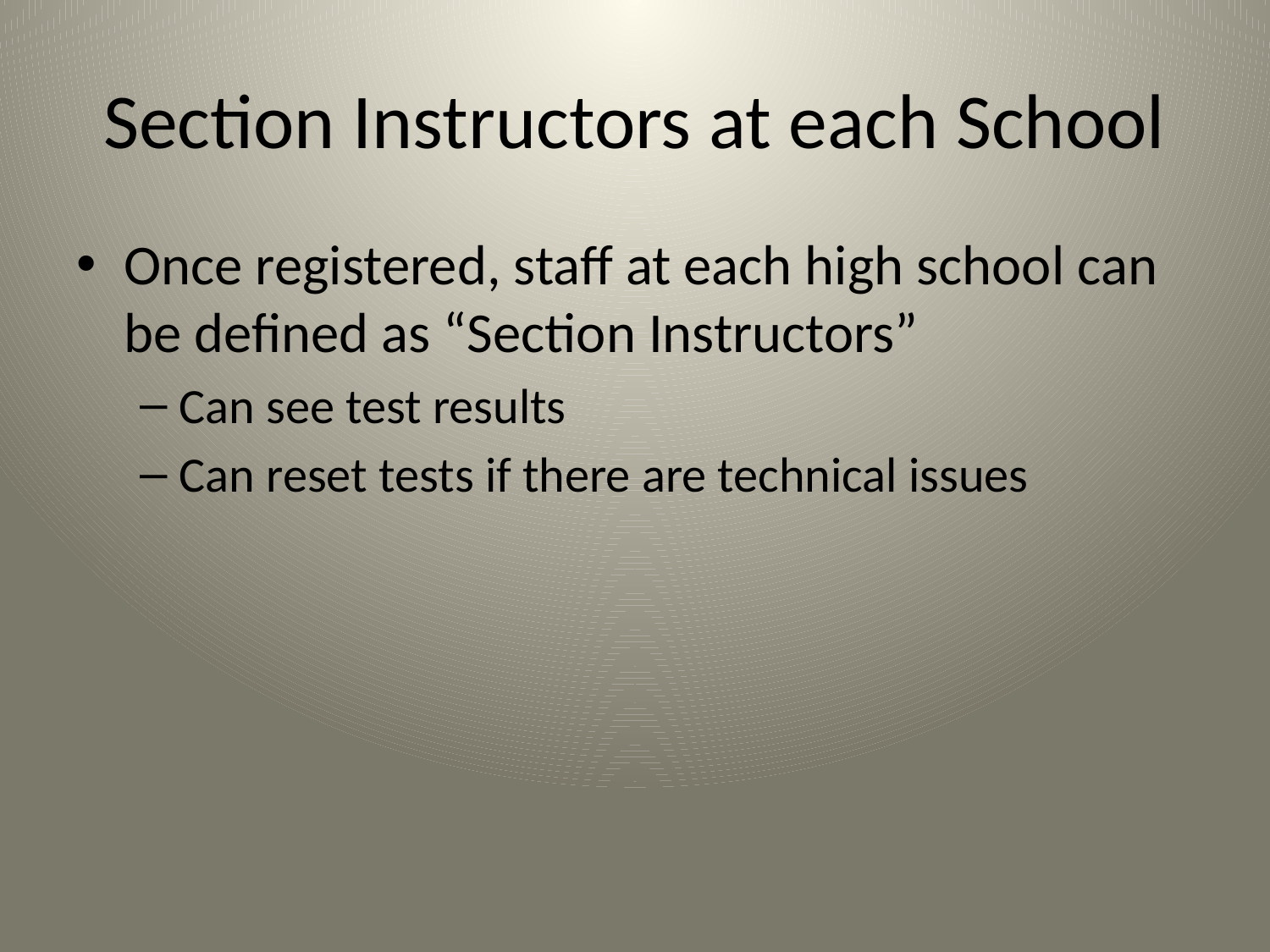

# Section Instructors at each School
Once registered, staff at each high school can be defined as “Section Instructors”
Can see test results
Can reset tests if there are technical issues